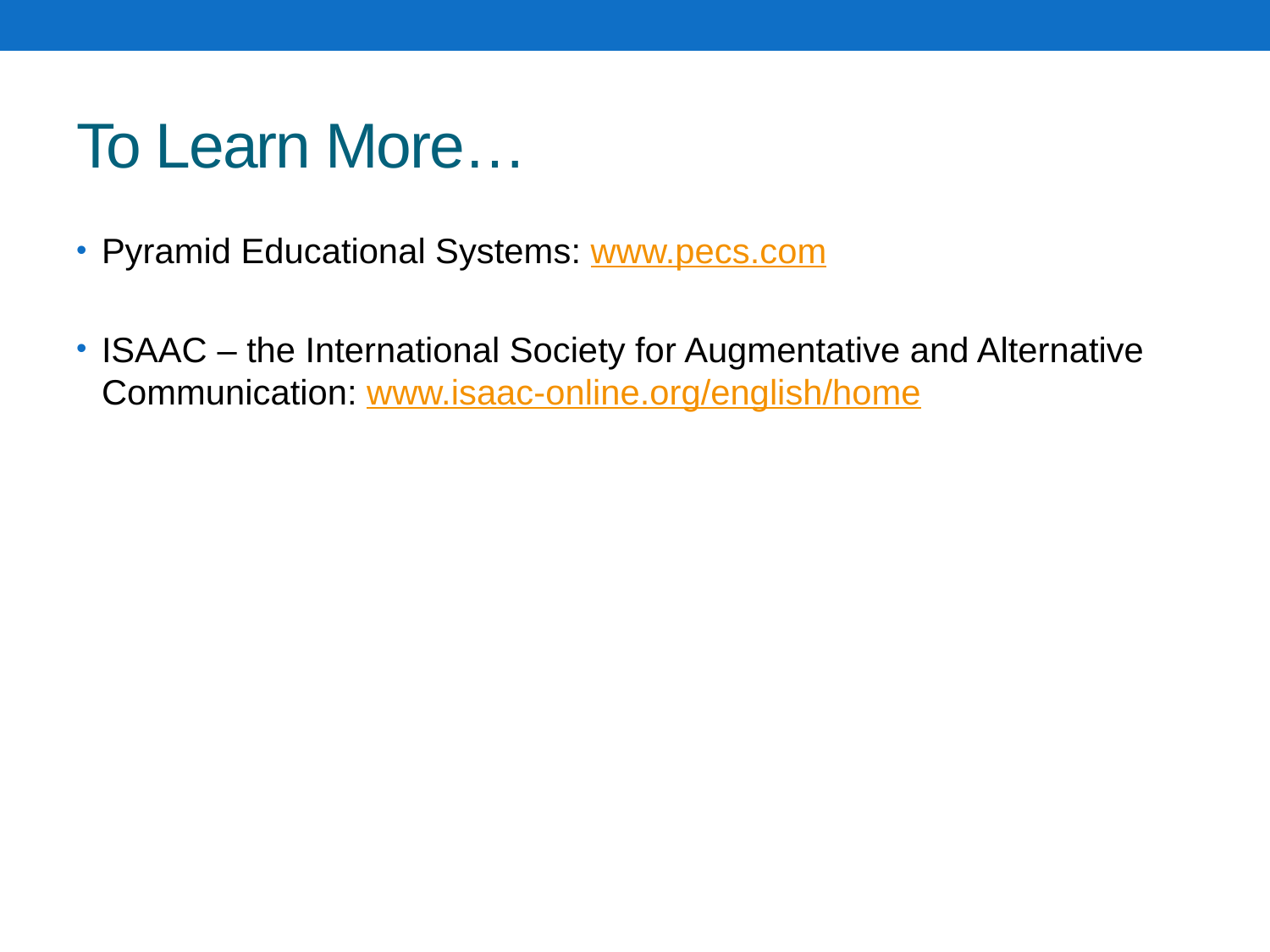

# To Learn More…
Pyramid Educational Systems: www.pecs.com

ISAAC – the International Society for Augmentative and Alternative Communication: www.isaac-online.org/english/home